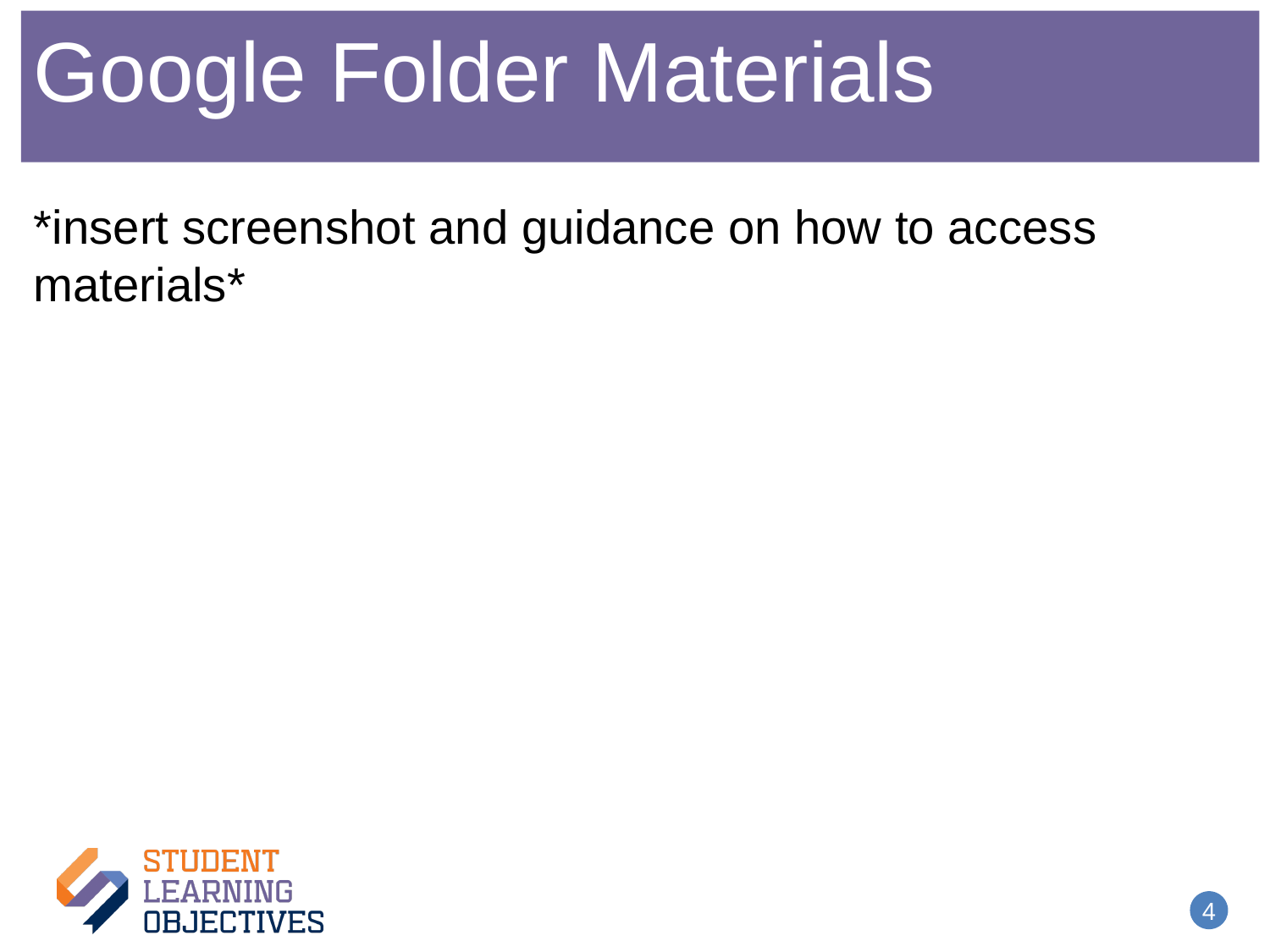

Google Folder Materials

*insert screenshot and guidance on how to access materials*
4